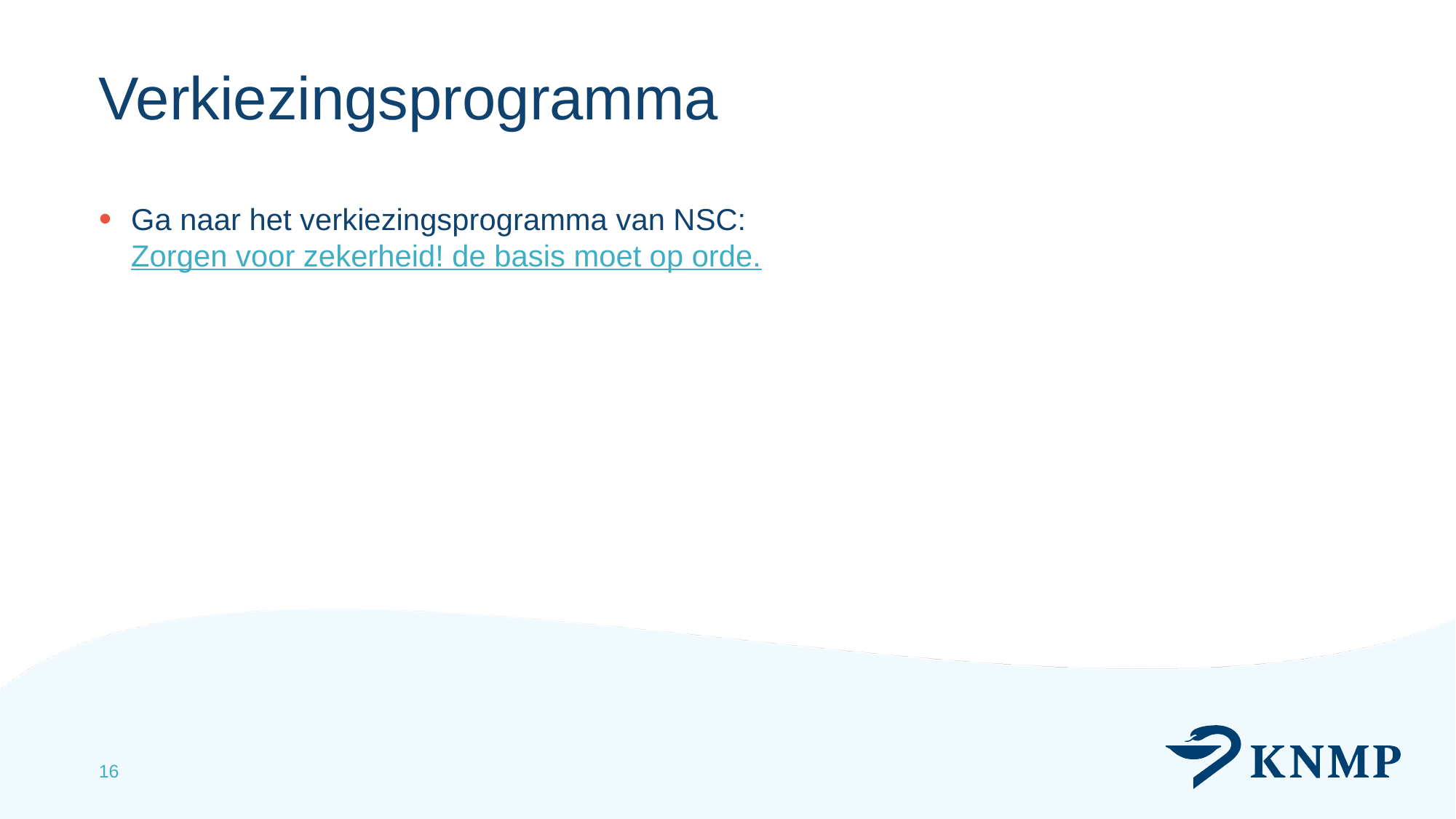

# Verkiezingsprogramma
Ga naar het verkiezingsprogramma van NSC: Zorgen voor zekerheid! de basis moet op orde.
16